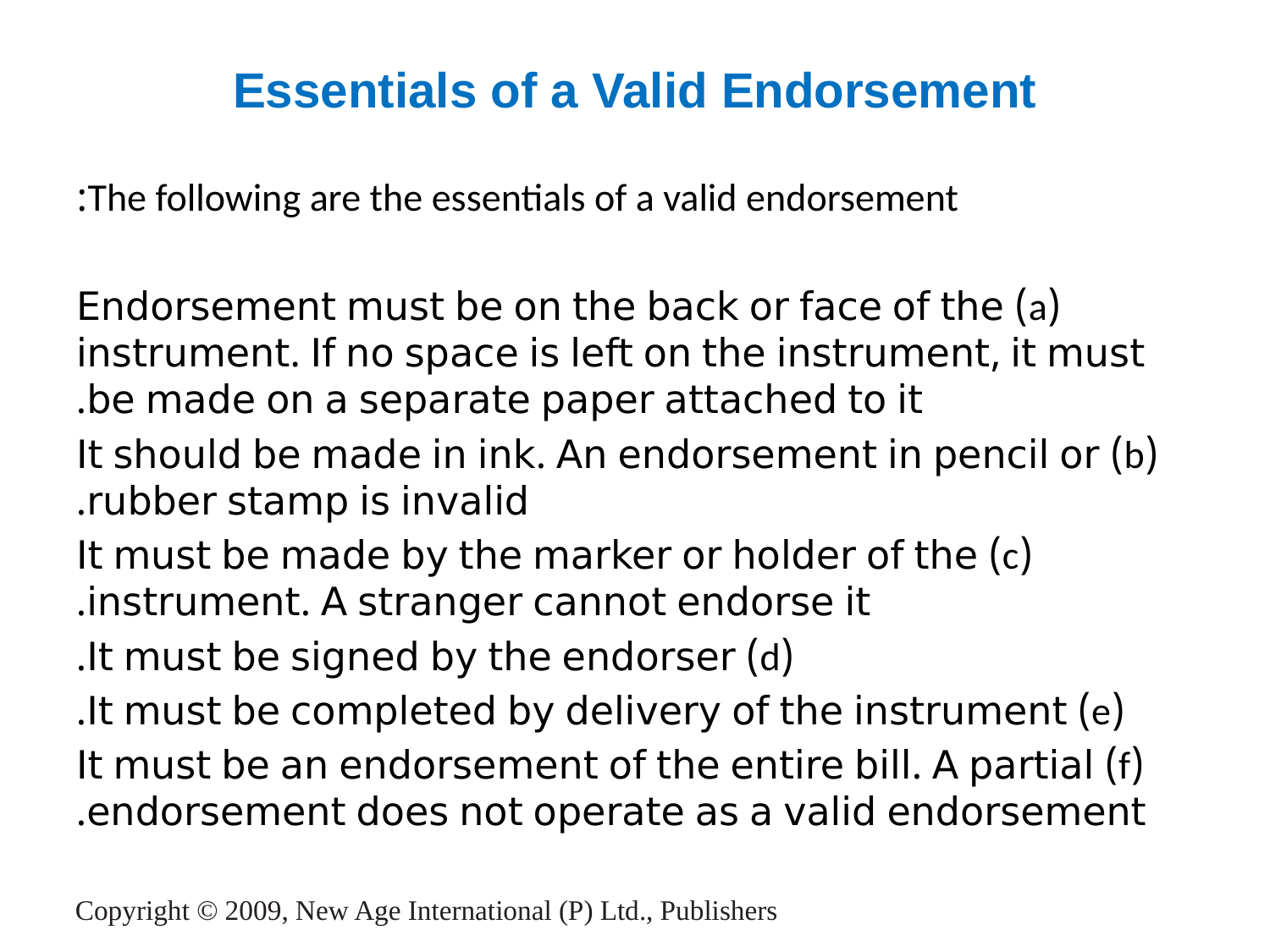

# Essentials of a Valid Endorsement
The following are the essentials of a valid endorsement:

(a) Endorsement must be on the back or face of the instrument. If no space is left on the instrument, it must be made on a separate paper attached to it.
(b) It should be made in ink. An endorsement in pencil or rubber stamp is invalid.
(c) It must be made by the marker or holder of the instrument. A stranger cannot endorse it.
(d) It must be signed by the endorser.
(e) It must be completed by delivery of the instrument.
(f) It must be an endorsement of the entire bill. A partial endorsement does not operate as a valid endorsement.
Copyright © 2009, New Age International (P) Ltd., Publishers